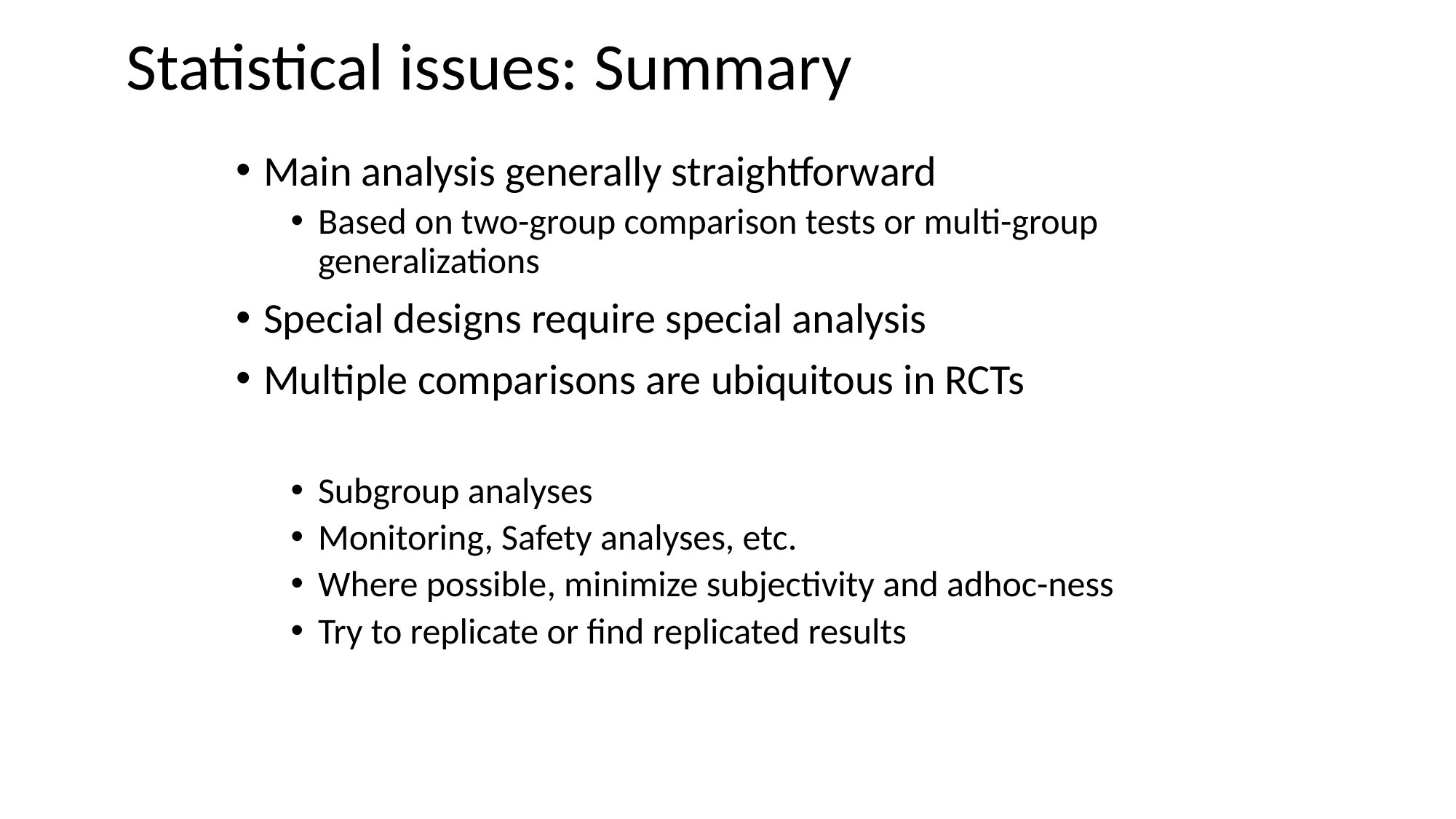

# Statistical issues: Summary
Main analysis generally straightforward
Based on two-group comparison tests or multi-group generalizations
Special designs require special analysis
Multiple comparisons are ubiquitous in RCTs

Subgroup analyses
Monitoring, Safety analyses, etc.
Where possible, minimize subjectivity and adhoc-ness
Try to replicate or find replicated results